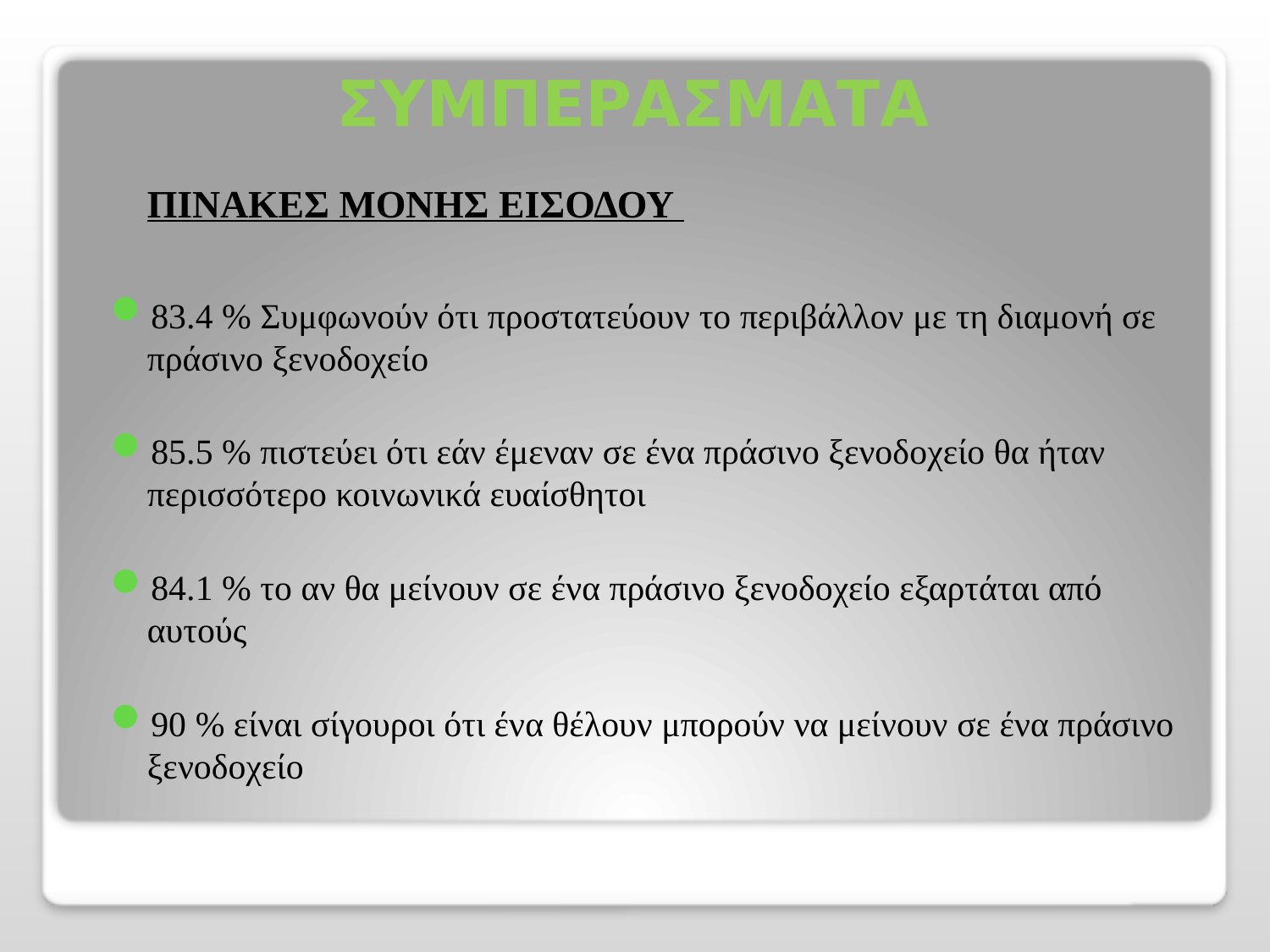

# ΣΥΜΠΕΡΑΣΜΑΤΑ
	ΠΙΝΑΚΕΣ ΜΟΝΗΣ ΕΙΣΟΔΟΥ

83.4 % Συμφωνούν ότι προστατεύουν το περιβάλλον με τη διαμονή σε πράσινο ξενοδοχείο

85.5 % πιστεύει ότι εάν έμεναν σε ένα πράσινο ξενοδοχείο θα ήταν περισσότερο κοινωνικά ευαίσθητοι

84.1 % το αν θα μείνουν σε ένα πράσινο ξενοδοχείο εξαρτάται από αυτούς

90 % είναι σίγουροι ότι ένα θέλουν μπορούν να μείνουν σε ένα πράσινο ξενοδοχείο